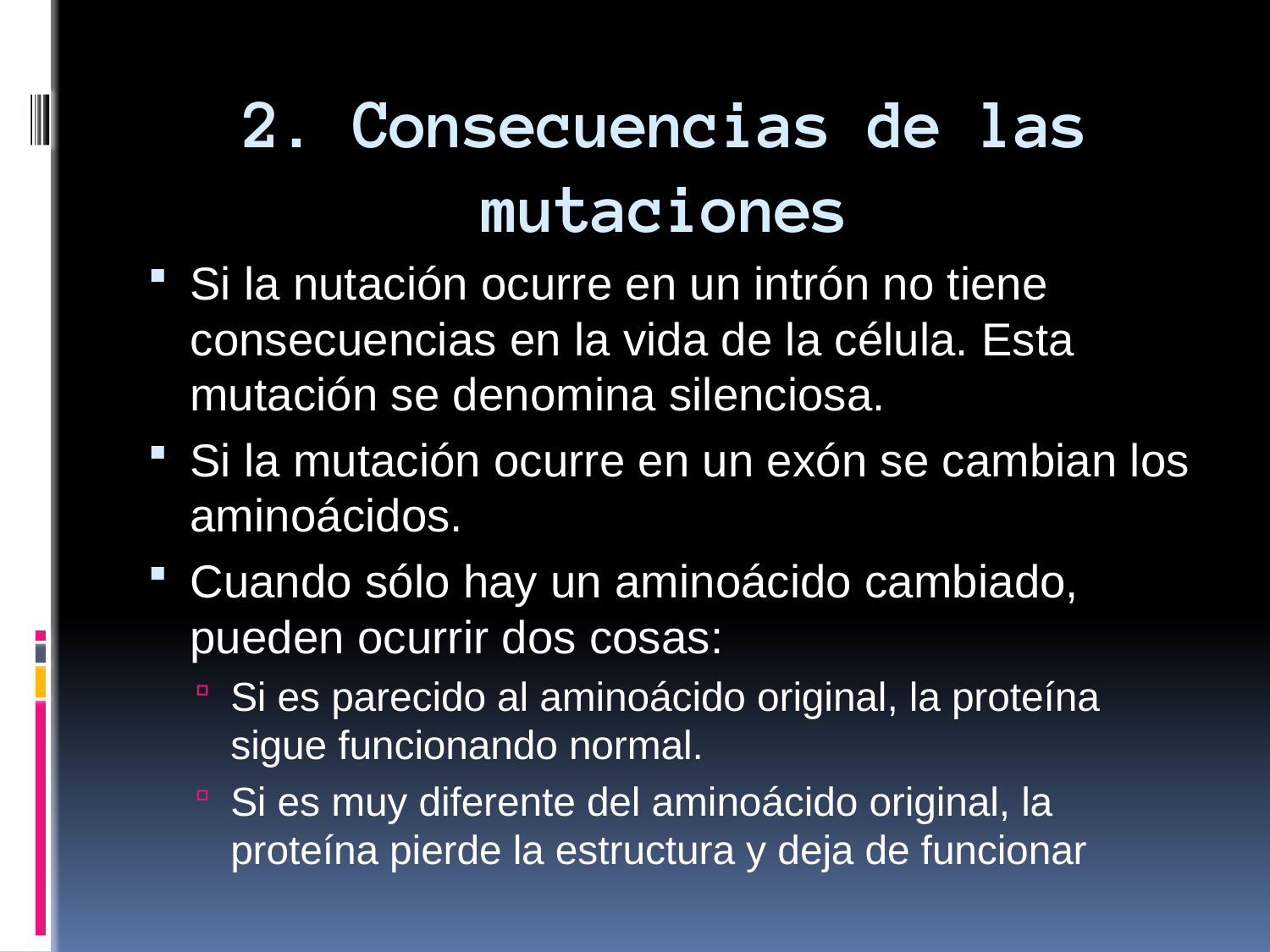

# 2. Consecuencias de las mutaciones
Si la nutación ocurre en un intrón no tiene consecuencias en la vida de la célula. Esta mutación se denomina silenciosa.
Si la mutación ocurre en un exón se cambian los aminoácidos.
Cuando sólo hay un aminoácido cambiado, pueden ocurrir dos cosas:
Si es parecido al aminoácido original, la proteína sigue funcionando normal.
Si es muy diferente del aminoácido original, la proteína pierde la estructura y deja de funcionar